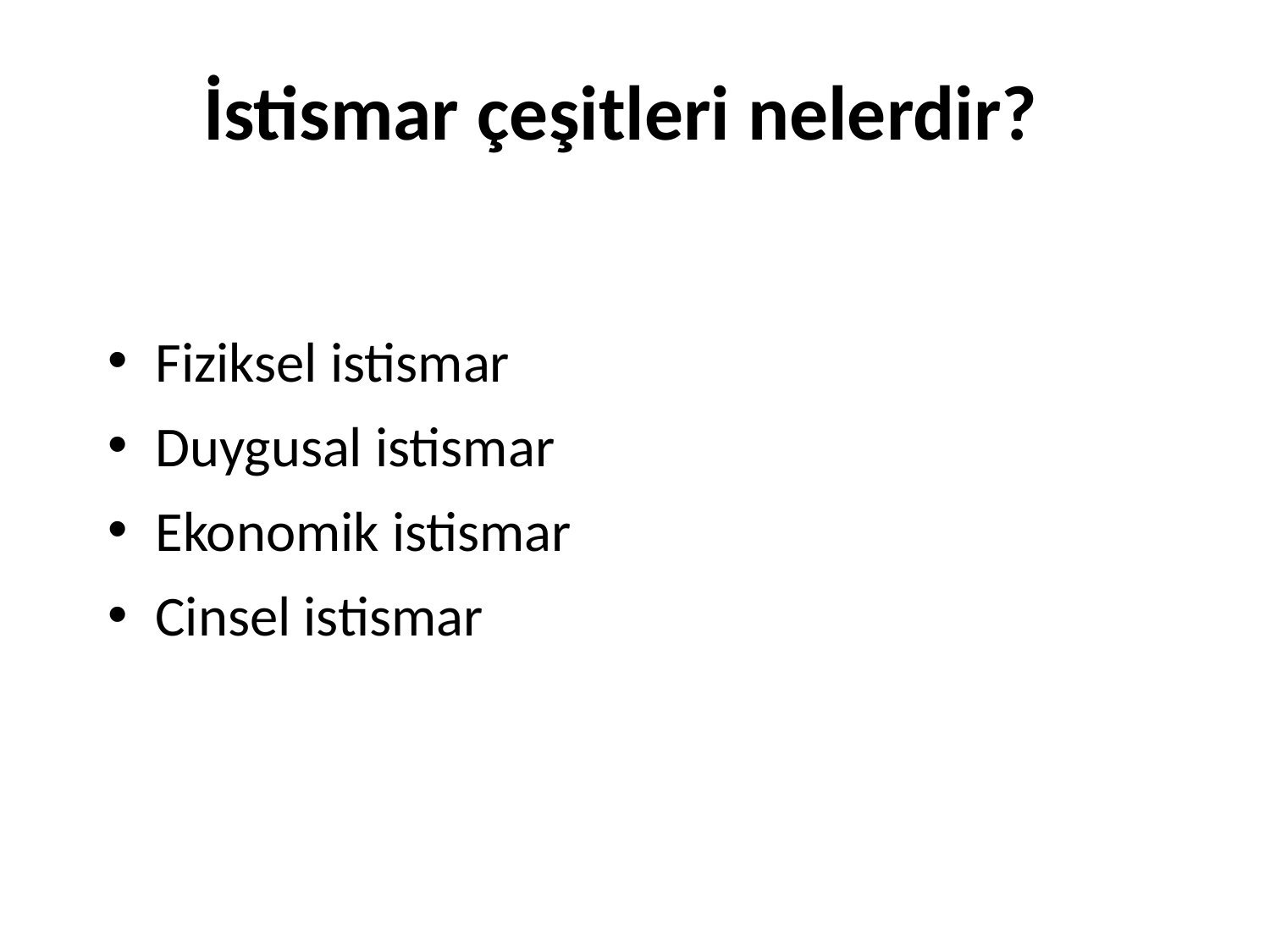

# İstismar çeşitleri nelerdir?

Fiziksel istismar
Duygusal istismar
Ekonomik istismar
Cinsel istismar